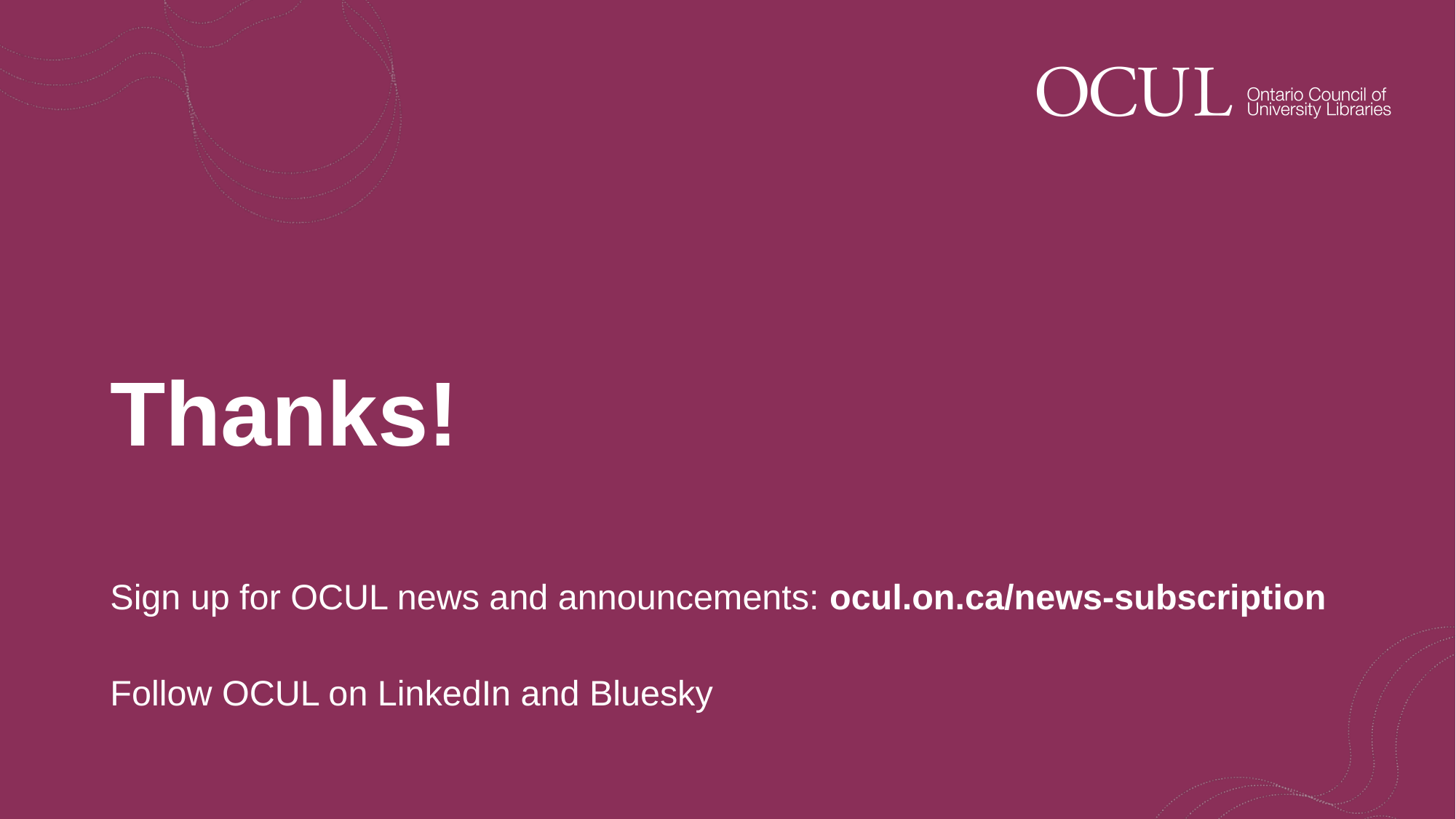

# Thanks!
Sign up for OCUL news and announcements: ocul.on.ca/news-subscription
Follow OCUL on LinkedIn and Bluesky